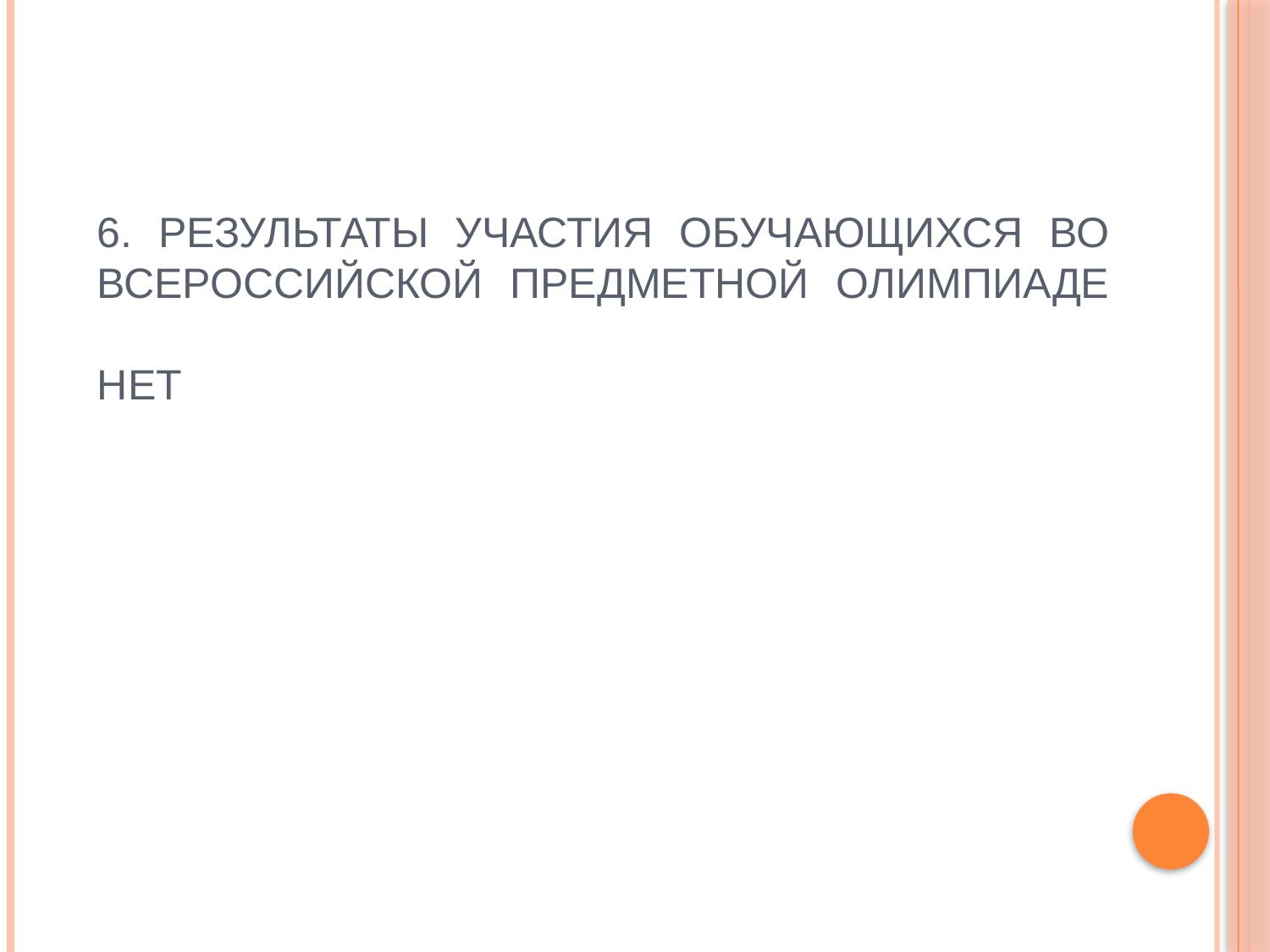

# 6. Результаты участия обучающихся во всероссийской предметной олимпиаде нет